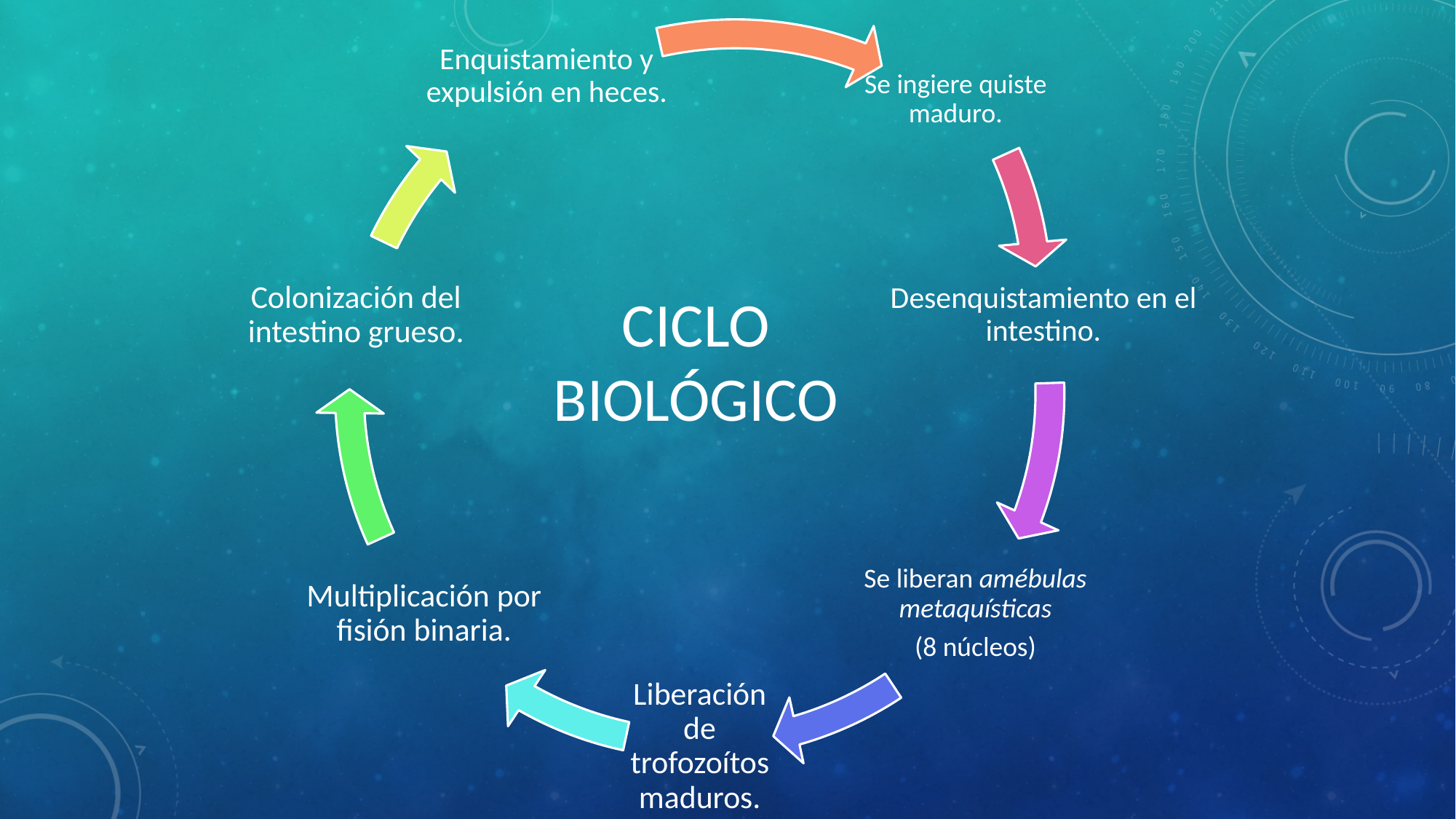

Se ingiere quiste maduro.
Desenquistamiento en el intestino.
Se liberan amébulas metaquísticas
(8 núcleos)
Liberación de trofozoítos maduros.
Multiplicación por fisión binaria.
Colonización del intestino grueso.
Enquistamiento y expulsión en heces.
# CICLO BIOLÓGICO